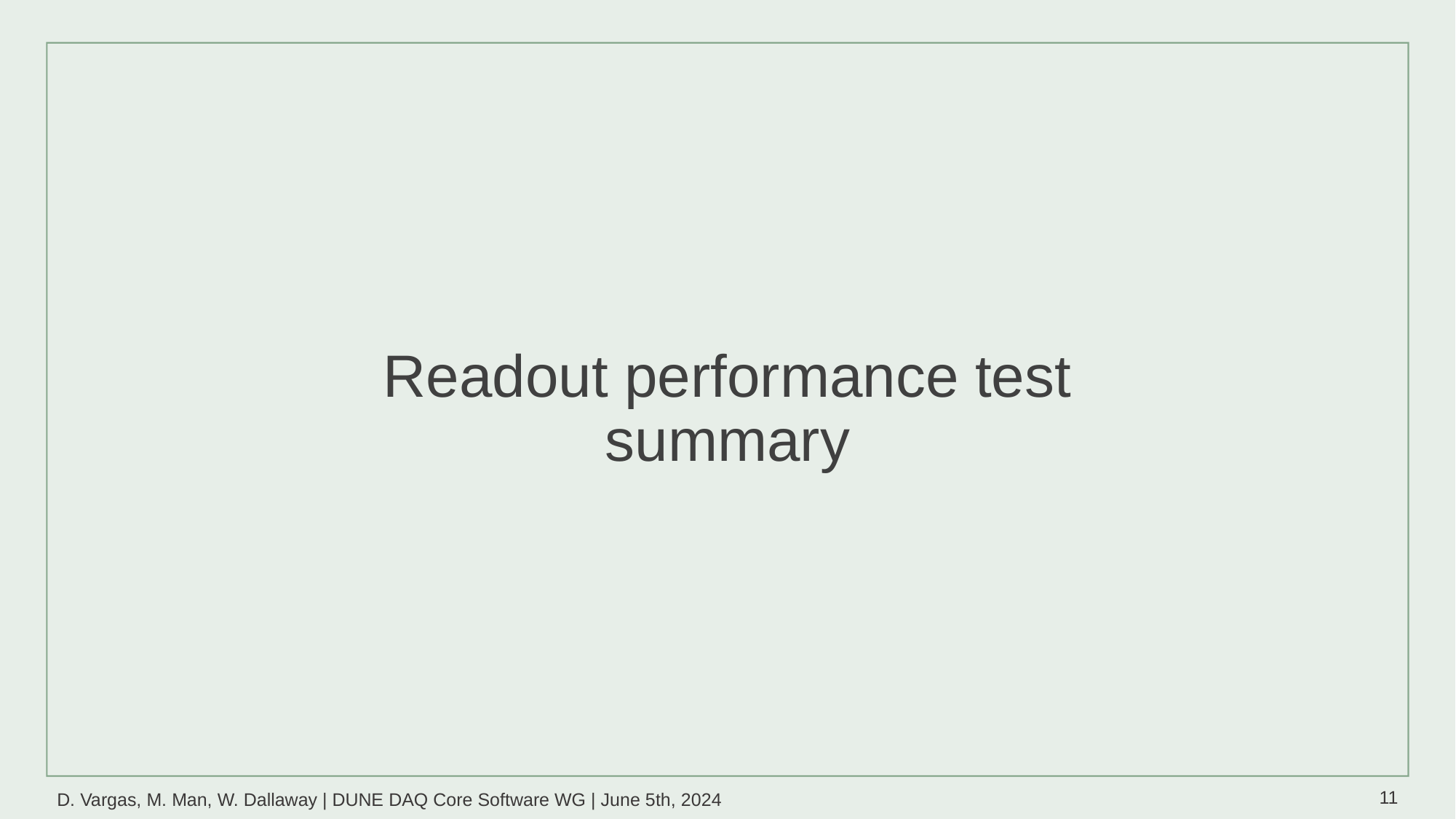

# Readout performance test summary
11
D. Vargas, M. Man, W. Dallaway | DUNE DAQ Core Software WG | June 5th, 2024